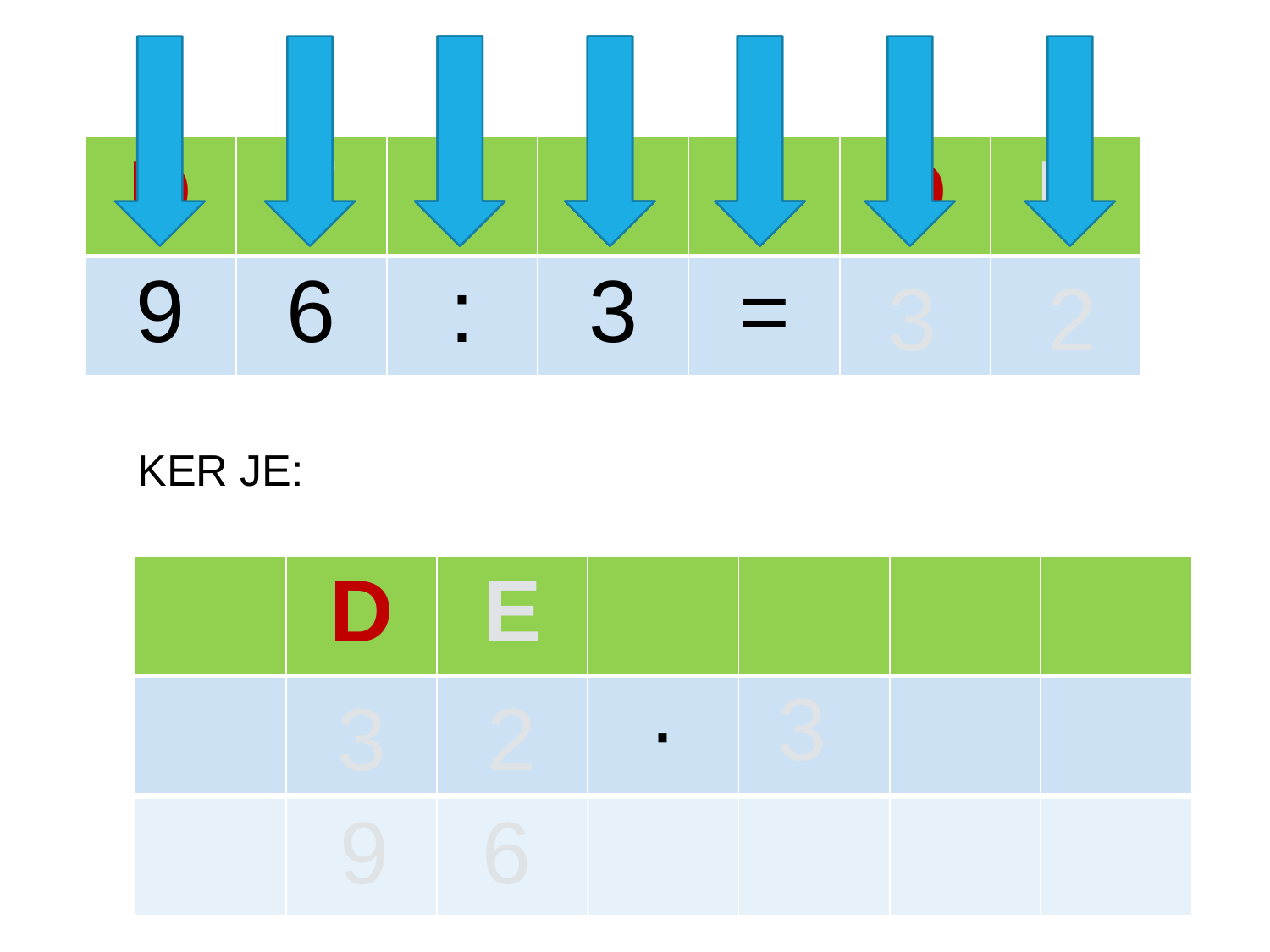

| D | E |  |  |  | D | E |
| --- | --- | --- | --- | --- | --- | --- |
| 9 | 6 | : | 3 | = |  |  |
3
2
KER JE:
|  | D | E |  |  |  |  |
| --- | --- | --- | --- | --- | --- | --- |
|  |  |  | ∙ |  |  |  |
|  |  |  |  |  |  |  |
3
3
2
9
6